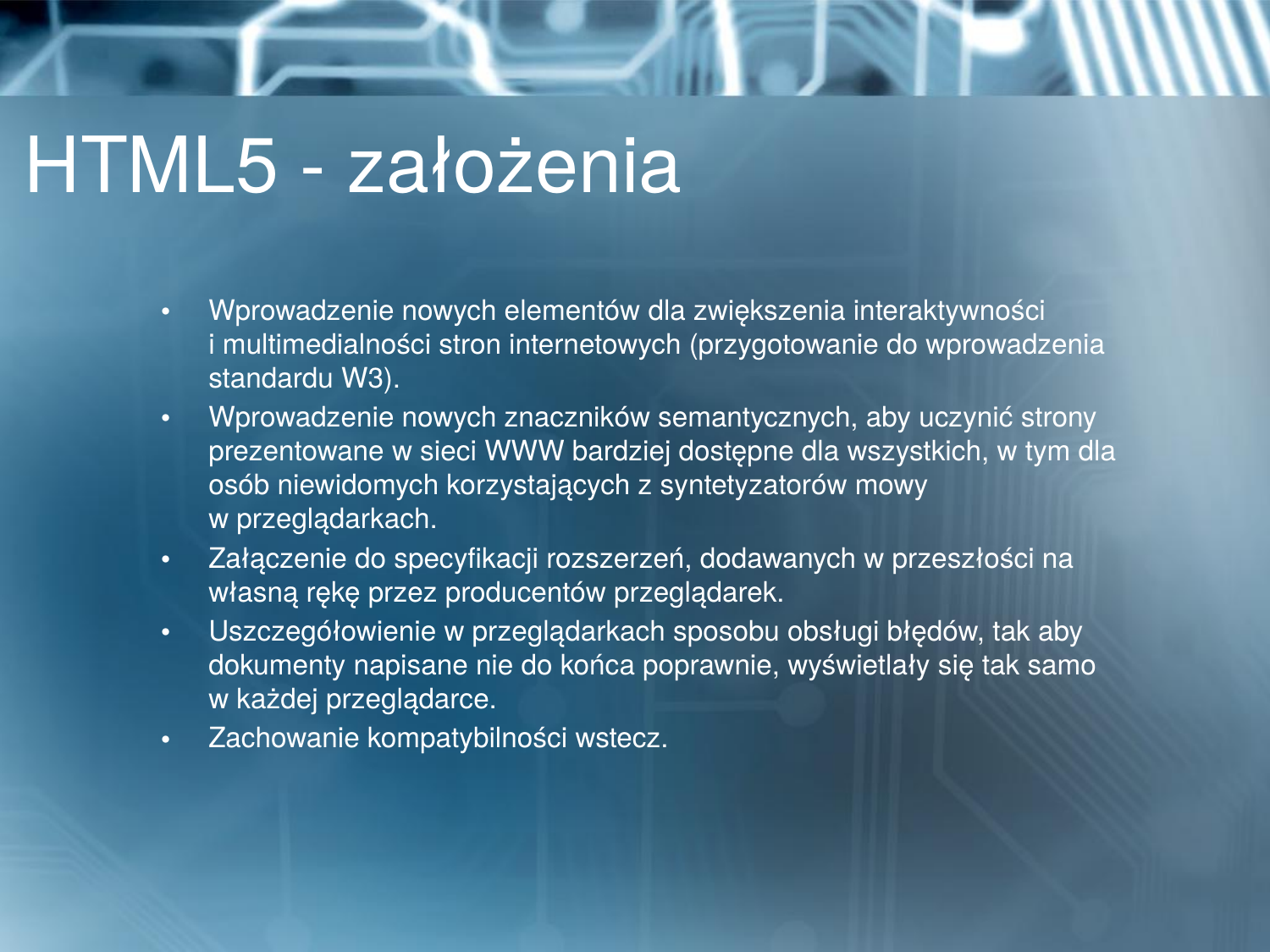

# HTML5 - założenia
Wprowadzenie nowych elementów dla zwiększenia interaktywności
i multimedialności stron internetowych (przygotowanie do wprowadzenia standardu W3).
Wprowadzenie nowych znaczników semantycznych, aby uczynić strony prezentowane w sieci WWW bardziej dostępne dla wszystkich, w tym dla osób niewidomych korzystających z syntetyzatorów mowy
w przeglądarkach.
Załączenie do specyfikacji rozszerzeń, dodawanych w przeszłości na własną rękę przez producentów przeglądarek.
Uszczegółowienie w przeglądarkach sposobu obsługi błędów, tak aby dokumenty napisane nie do końca poprawnie, wyświetlały się tak samo
w każdej przeglądarce.
Zachowanie kompatybilności wstecz.